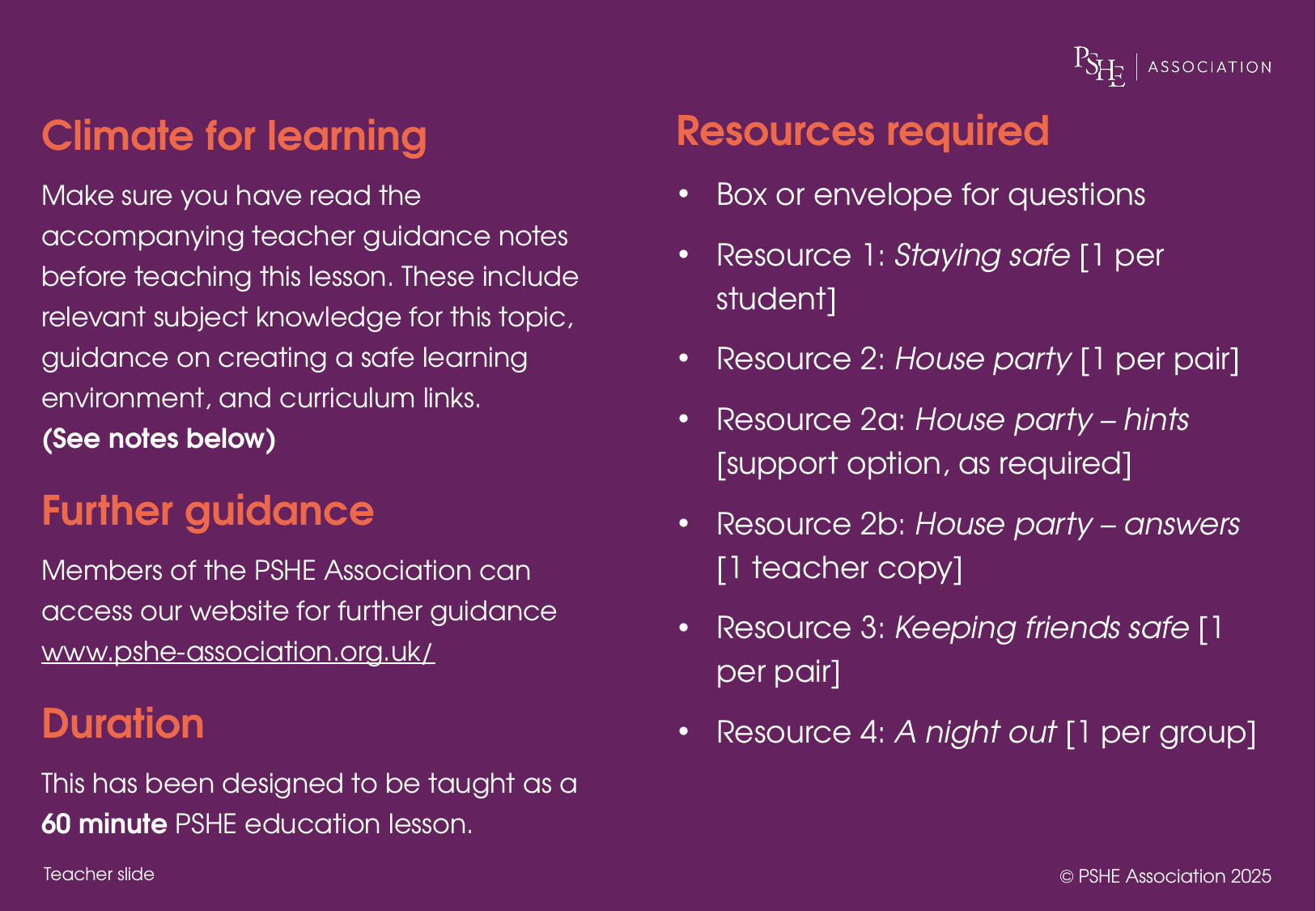

Box or envelope for questions
Resource 1: Staying safe [1 per student]
Resource 2: House party [1 per pair]
Resource 2a: House party – hints [support option, as required]
Resource 2b: House party – answers [1 teacher copy]
Resource 3: Keeping friends safe [1 per pair]
Resource 4: A night out [1 per group]

© PSHE Association 2025